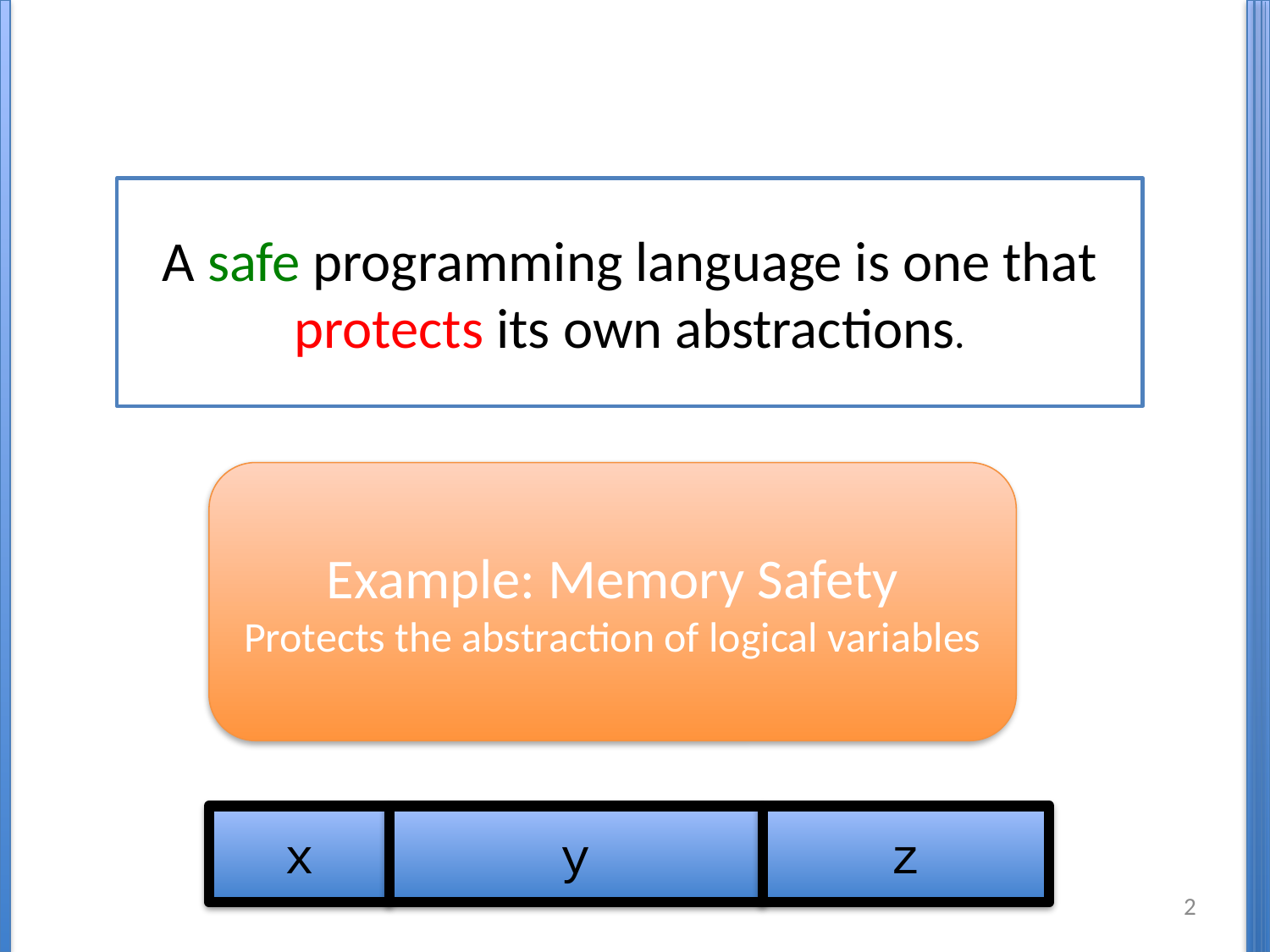

#
A safe programming language is one that protects its own abstractions.
Example: Memory Safety
Protects the abstraction of logical variables

x
y
z
2